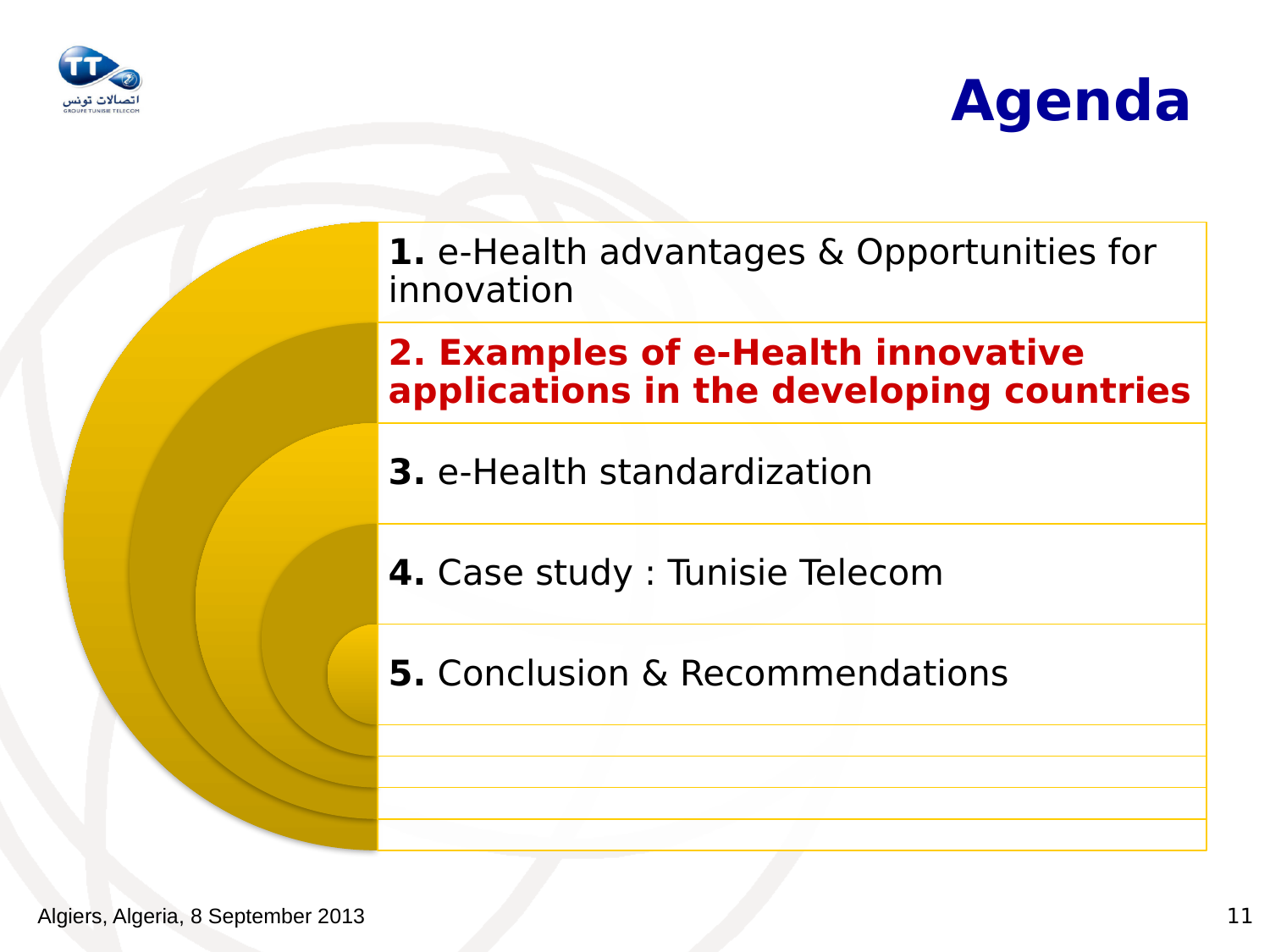

# Agenda
1. e-Health advantages & Opportunities for innovation
2. Examples of e-Health innovative applications in the developing countries
3. e-Health standardization
4. Case study : Tunisie Telecom
5. Conclusion & Recommendations
Algiers, Algeria, 8 September 2013
11